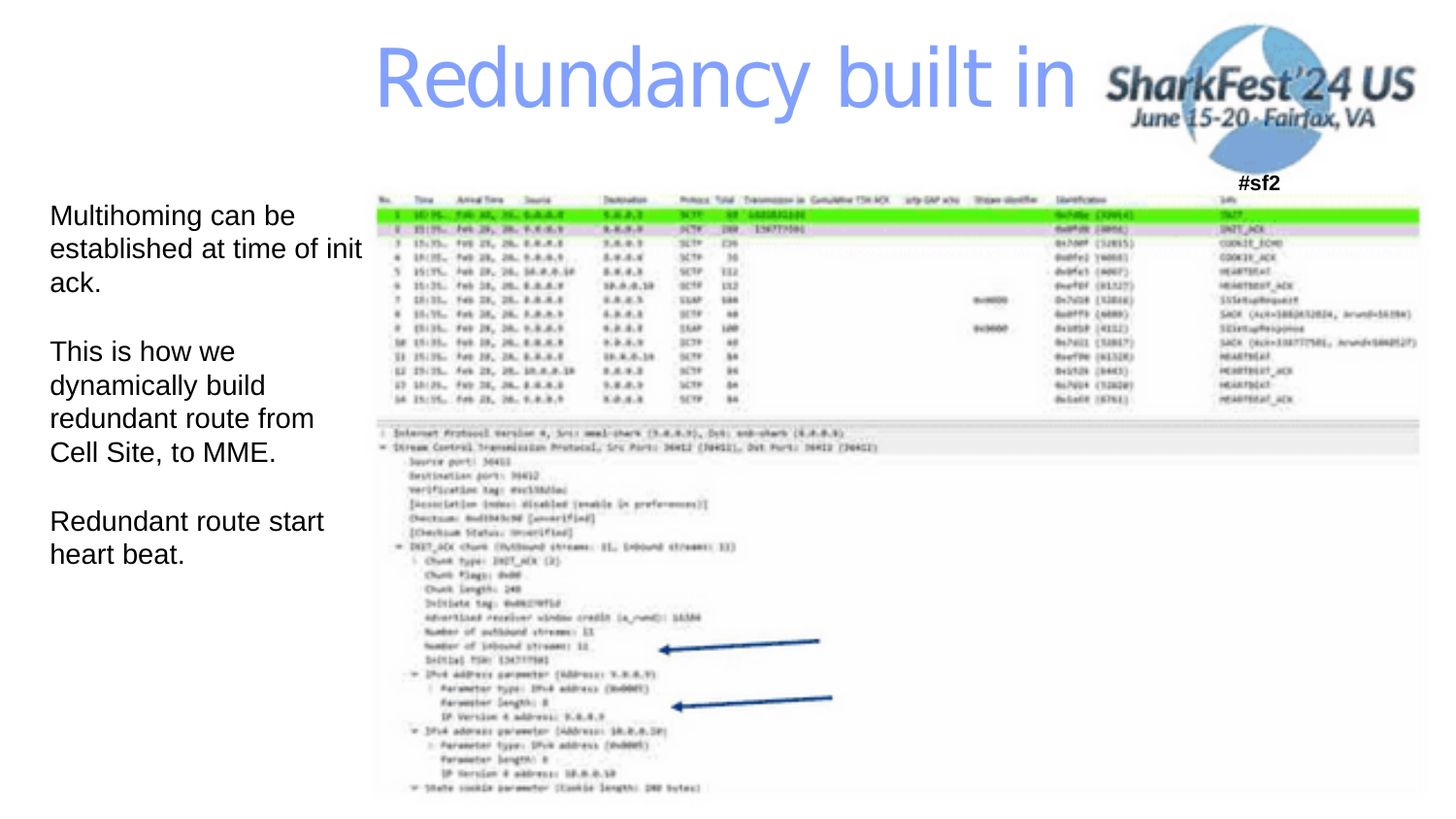

Redundancy built in
#sf2
Multihoming can be
established at time of init
ack.
This is how we
dynamically build
redundant route from
Cell Site, to MME.
Redundant route start
heart beat.